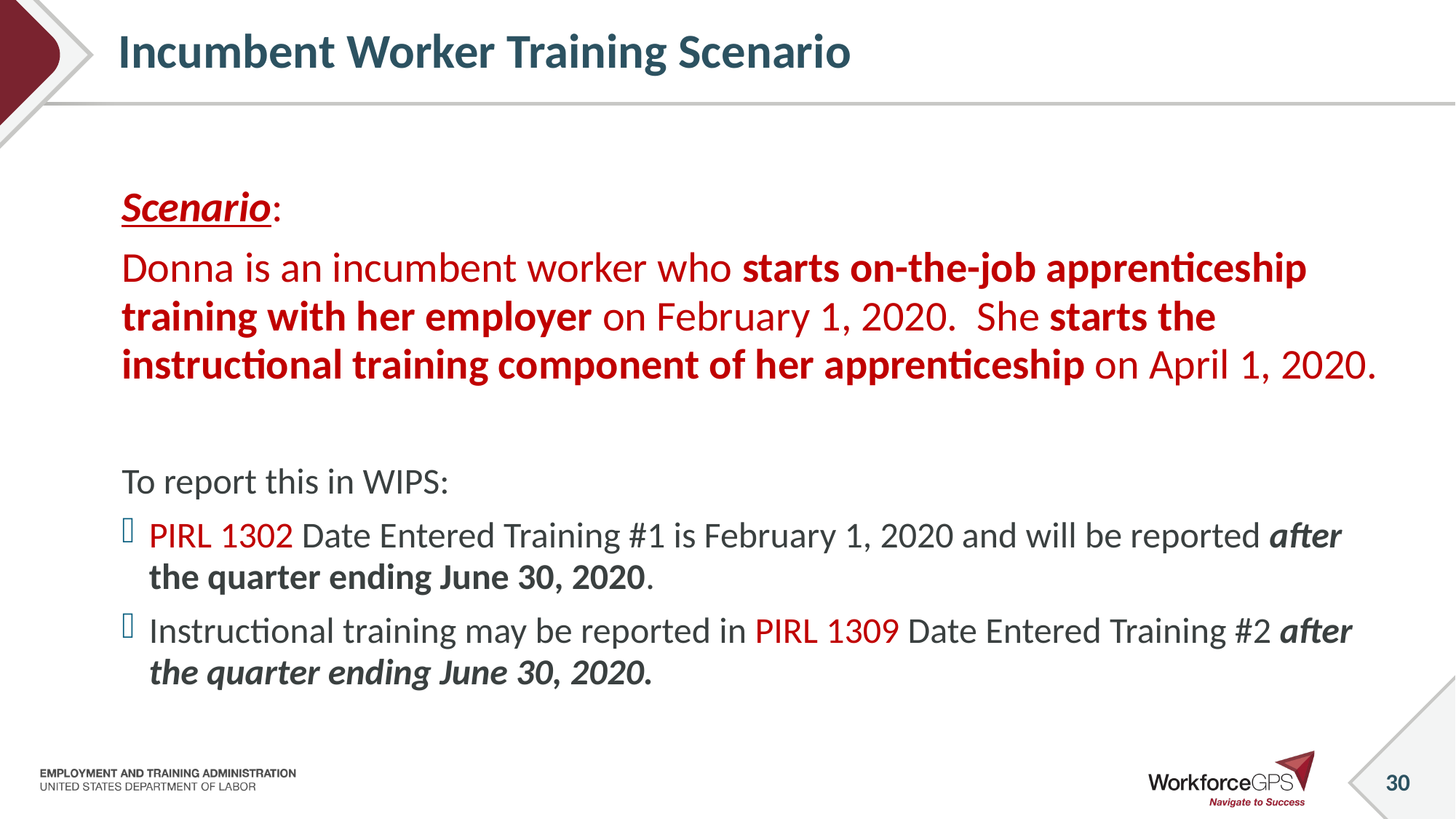

# Incumbent Worker Training Scenario

Scenario:
Donna is an incumbent worker who starts on-the-job apprenticeship training with her employer on February 1, 2020.  She starts the instructional training component of her apprenticeship on April 1, 2020.

To report this in WIPS:
PIRL 1302 Date Entered Training #1 is February 1, 2020 and will be reported after the quarter ending June 30, 2020.
Instructional training may be reported in PIRL 1309 Date Entered Training #2 after the quarter ending June 30, 2020.

30